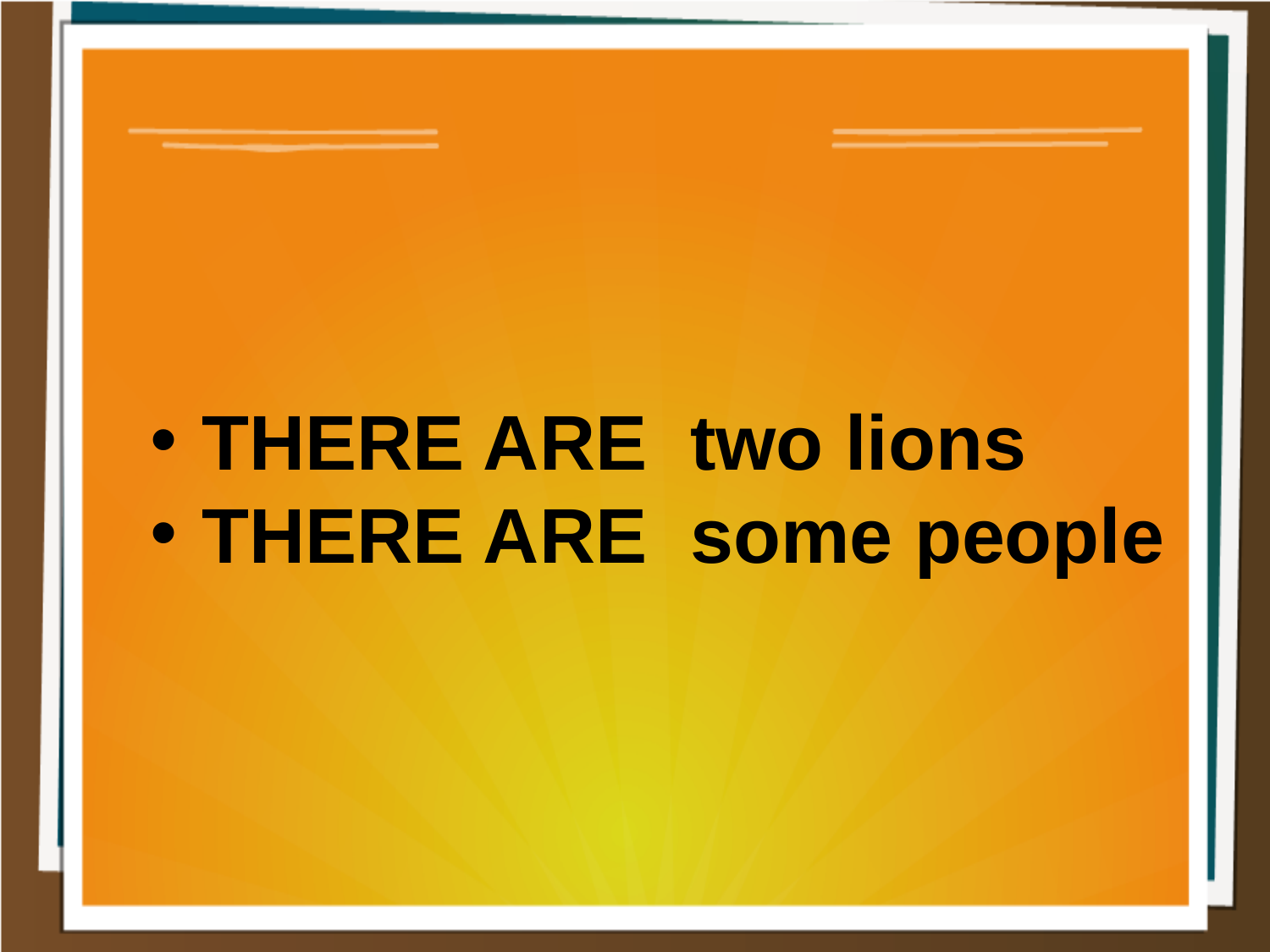

THERE ARE  two lions
 THERE ARE  some people